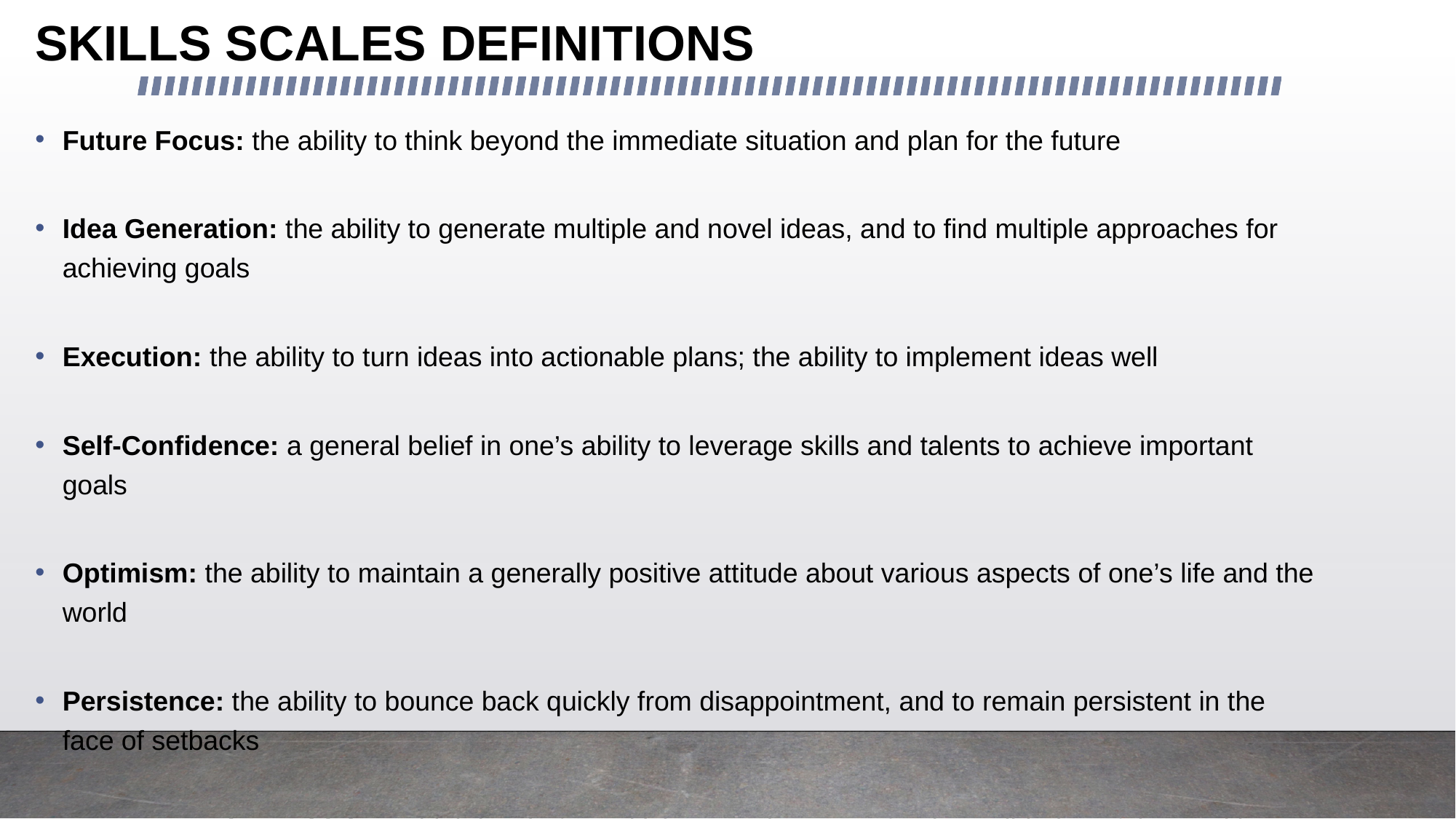

# SKILLS SCALES DEFINITIONS
Future Focus: the ability to think beyond the immediate situation and plan for the future
Idea Generation: the ability to generate multiple and novel ideas, and to find multiple approaches for achieving goals
Execution: the ability to turn ideas into actionable plans; the ability to implement ideas well
Self-Confidence: a general belief in one’s ability to leverage skills and talents to achieve important goals
Optimism: the ability to maintain a generally positive attitude about various aspects of one’s life and the world
Persistence: the ability to bounce back quickly from disappointment, and to remain persistent in the face of setbacks
Interpersonal Sensitivity: a high level of sensitivity to and concern for the well-being of those with whom one works